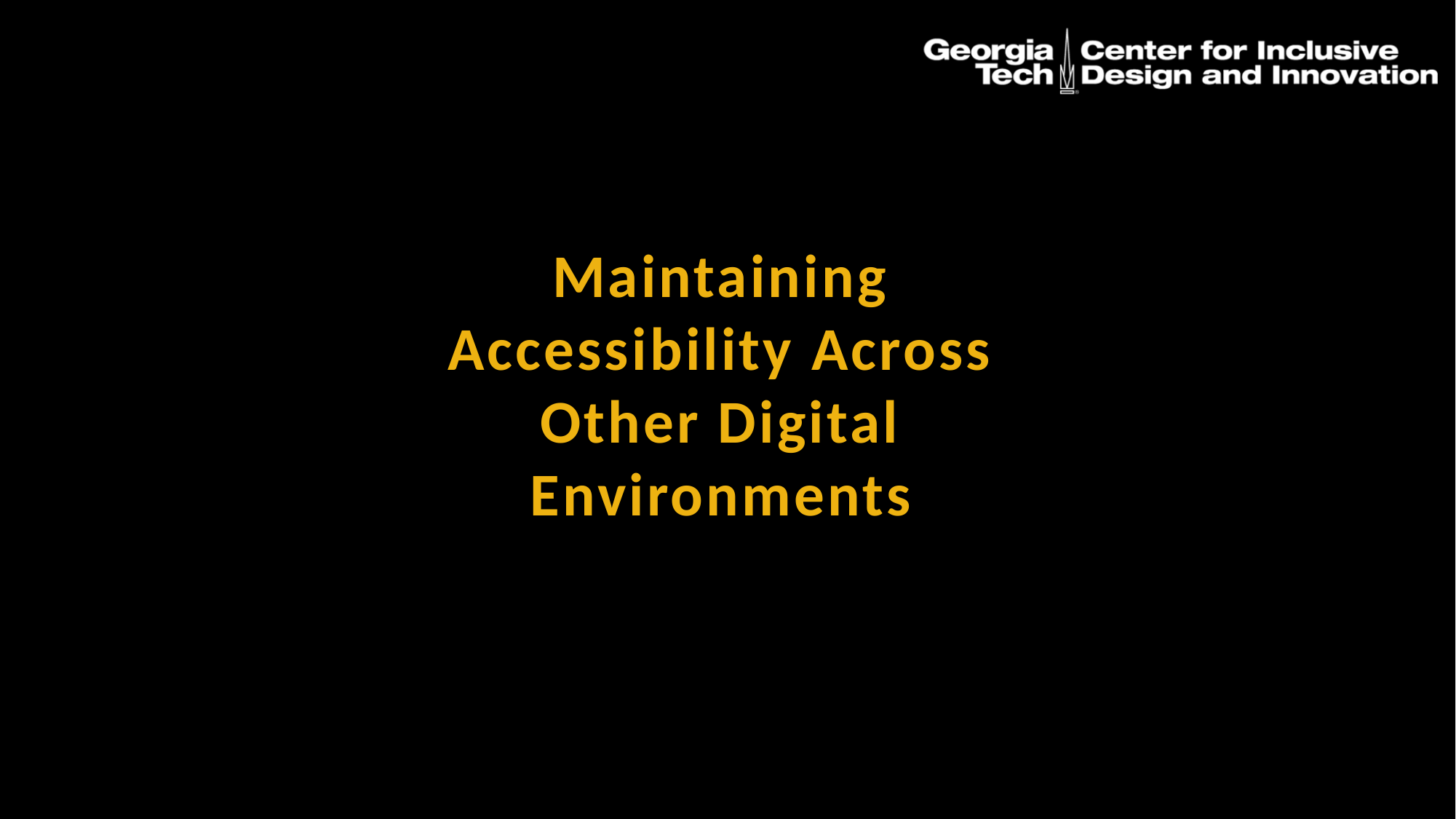

# Maintaining Accessibility Across Other Digital Environments